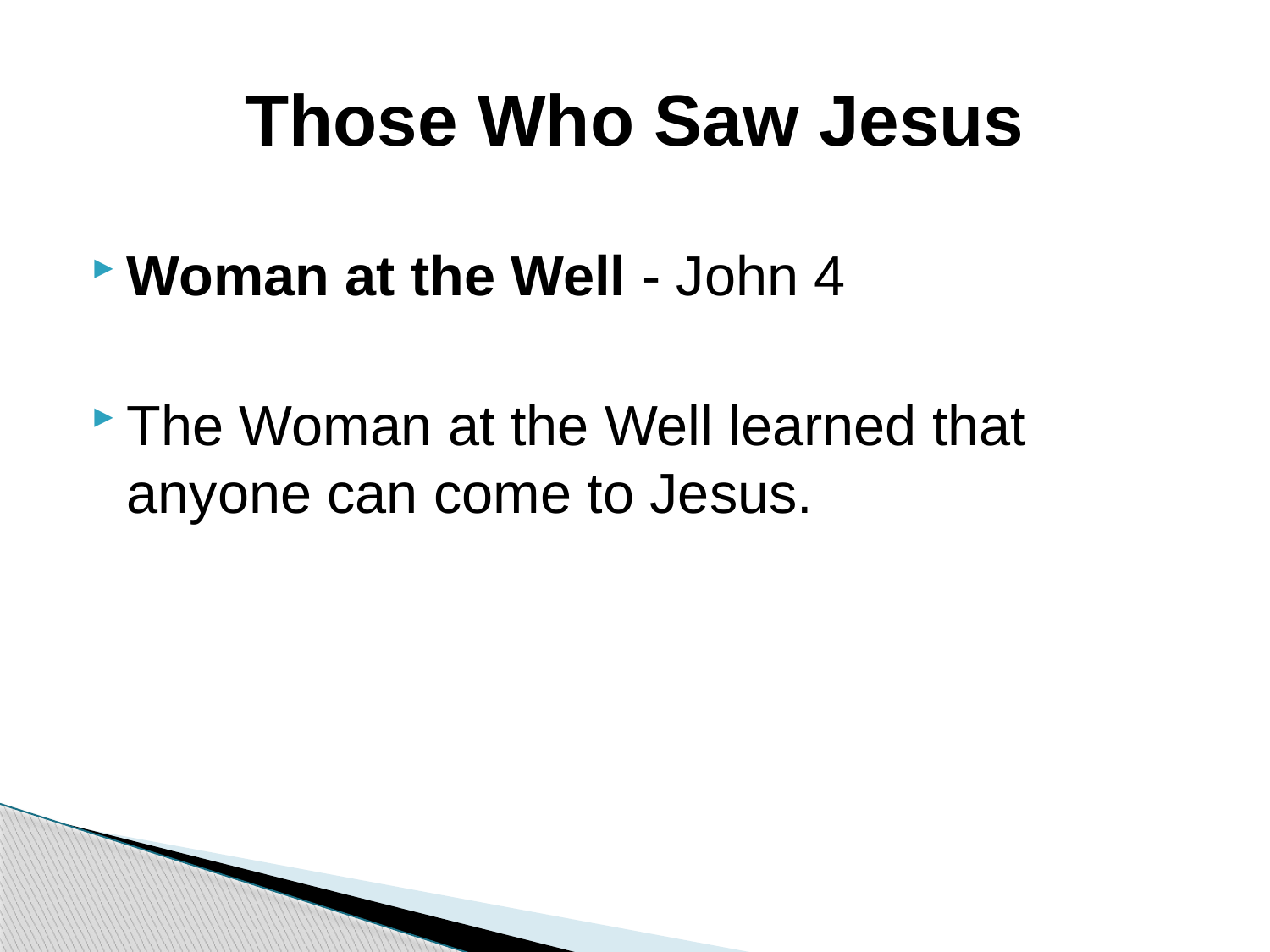

# Those Who Saw Jesus
Woman at the Well - John 4

The Woman at the Well learned that anyone can come to Jesus.